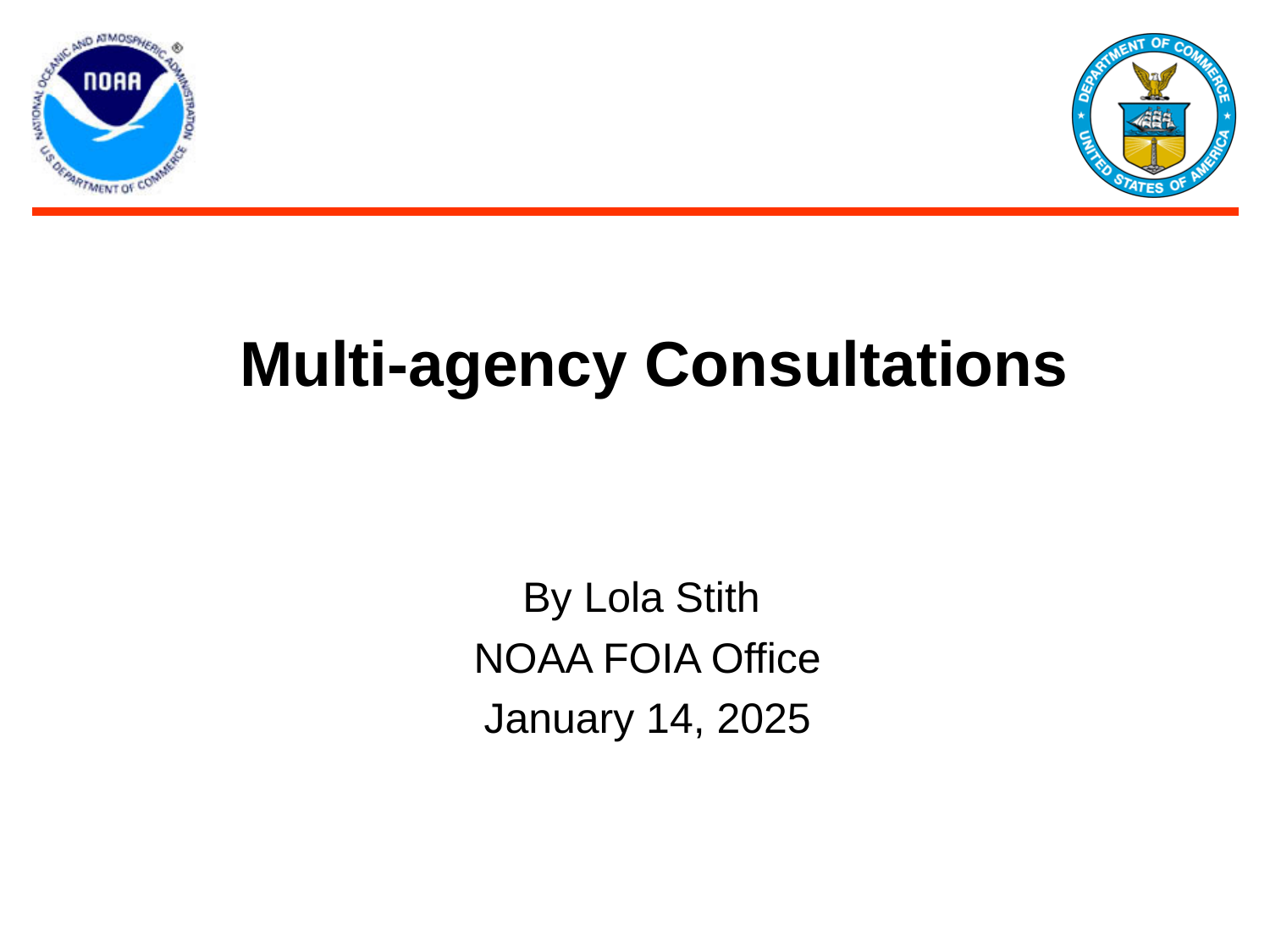

Multi-agency Consultations
By Lola Stith
NOAA FOIA Office
January 14, 2025